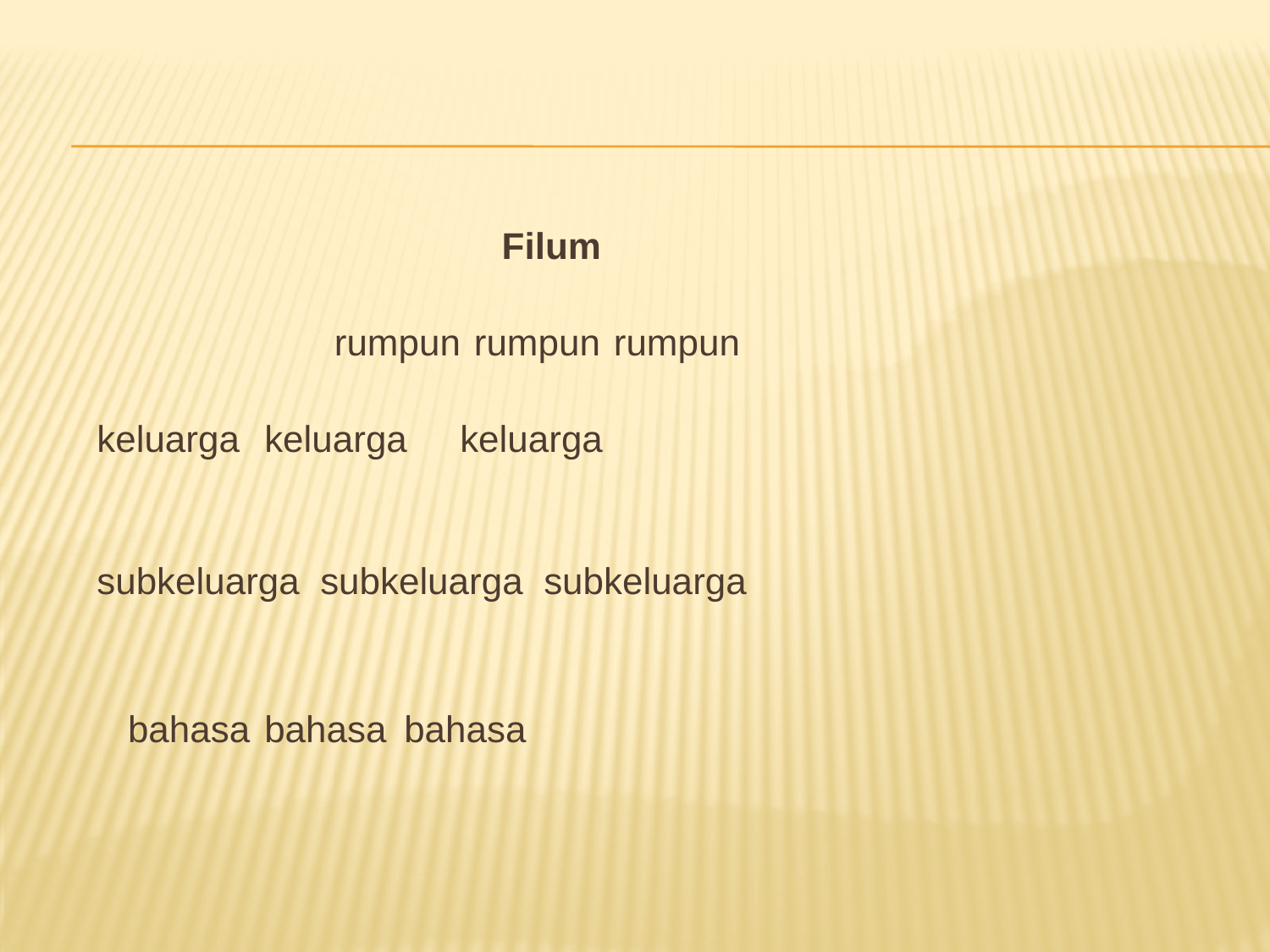

#
Filum
rumpun	rumpun	rumpun
		keluarga		keluarga	 	keluarga
subkeluarga		subkeluarga		subkeluarga

   bahasa			bahasa 		bahasa